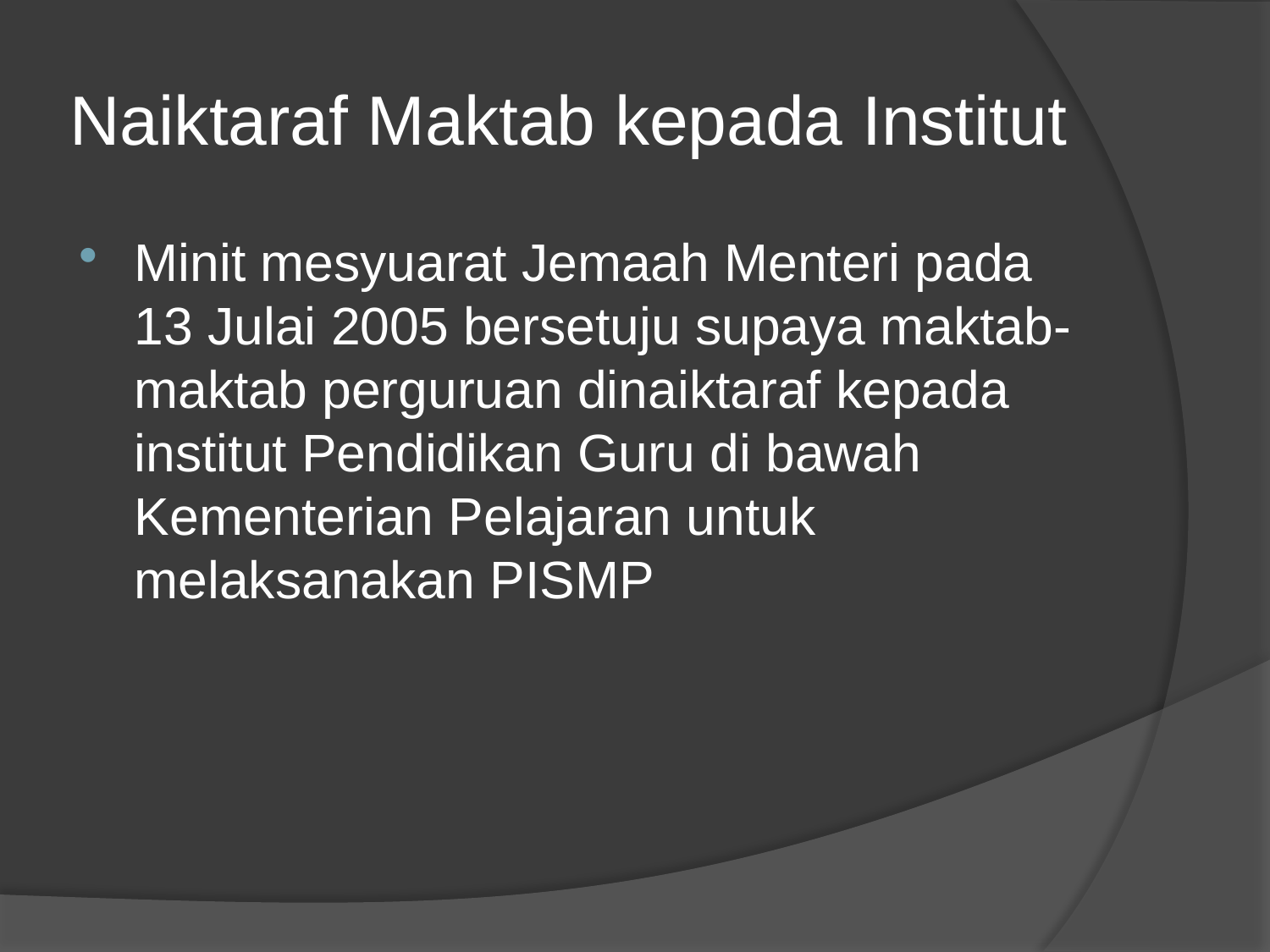

# Naiktaraf Maktab kepada Institut
Minit mesyuarat Jemaah Menteri pada 13 Julai 2005 bersetuju supaya maktab-maktab perguruan dinaiktaraf kepada institut Pendidikan Guru di bawah Kementerian Pelajaran untuk melaksanakan PISMP